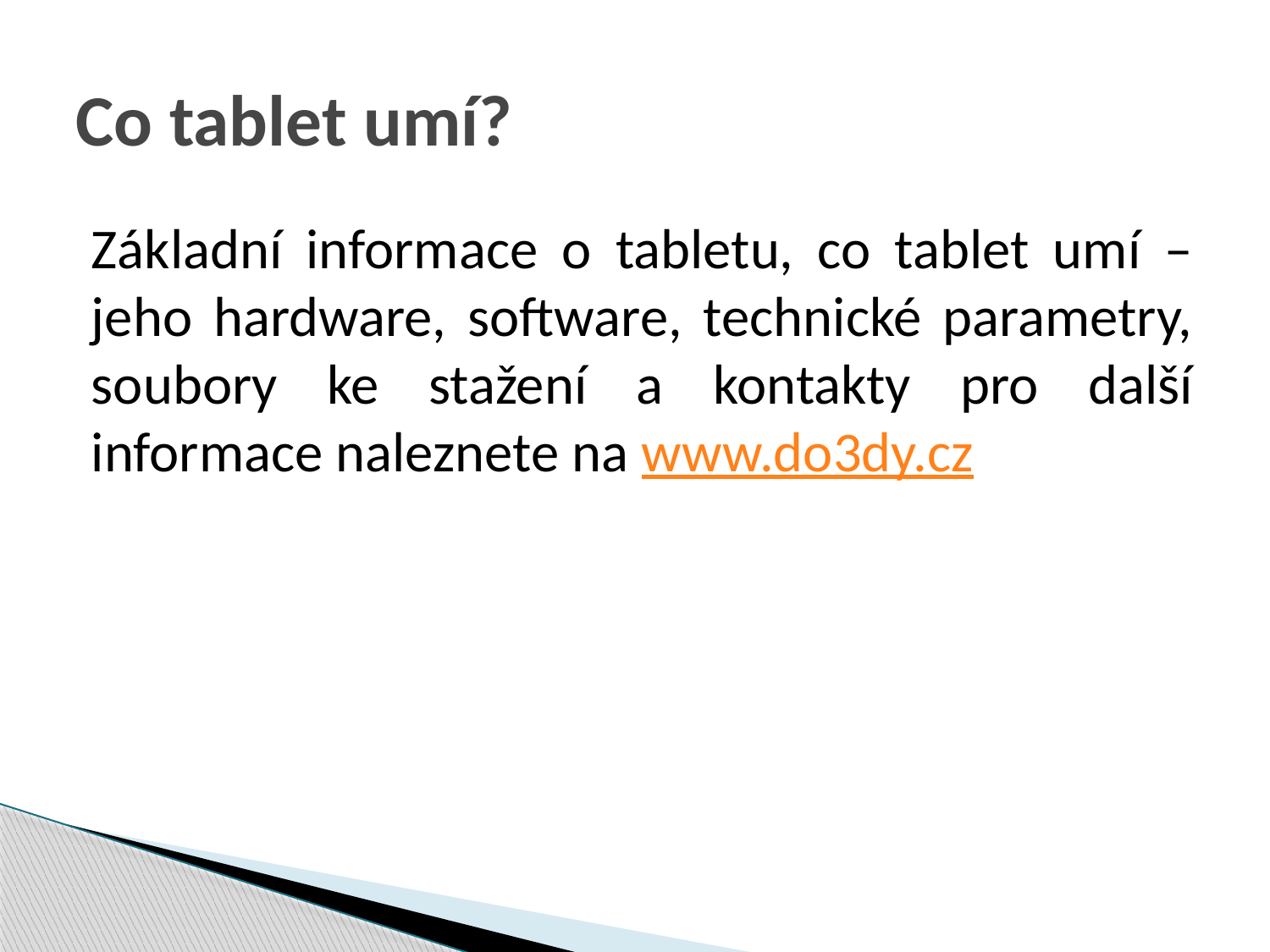

# Co tablet umí?
Základní informace o tabletu, co tablet umí – jeho hardware, software, technické parametry, soubory ke stažení a kontakty pro další informace naleznete na www.do3dy.cz